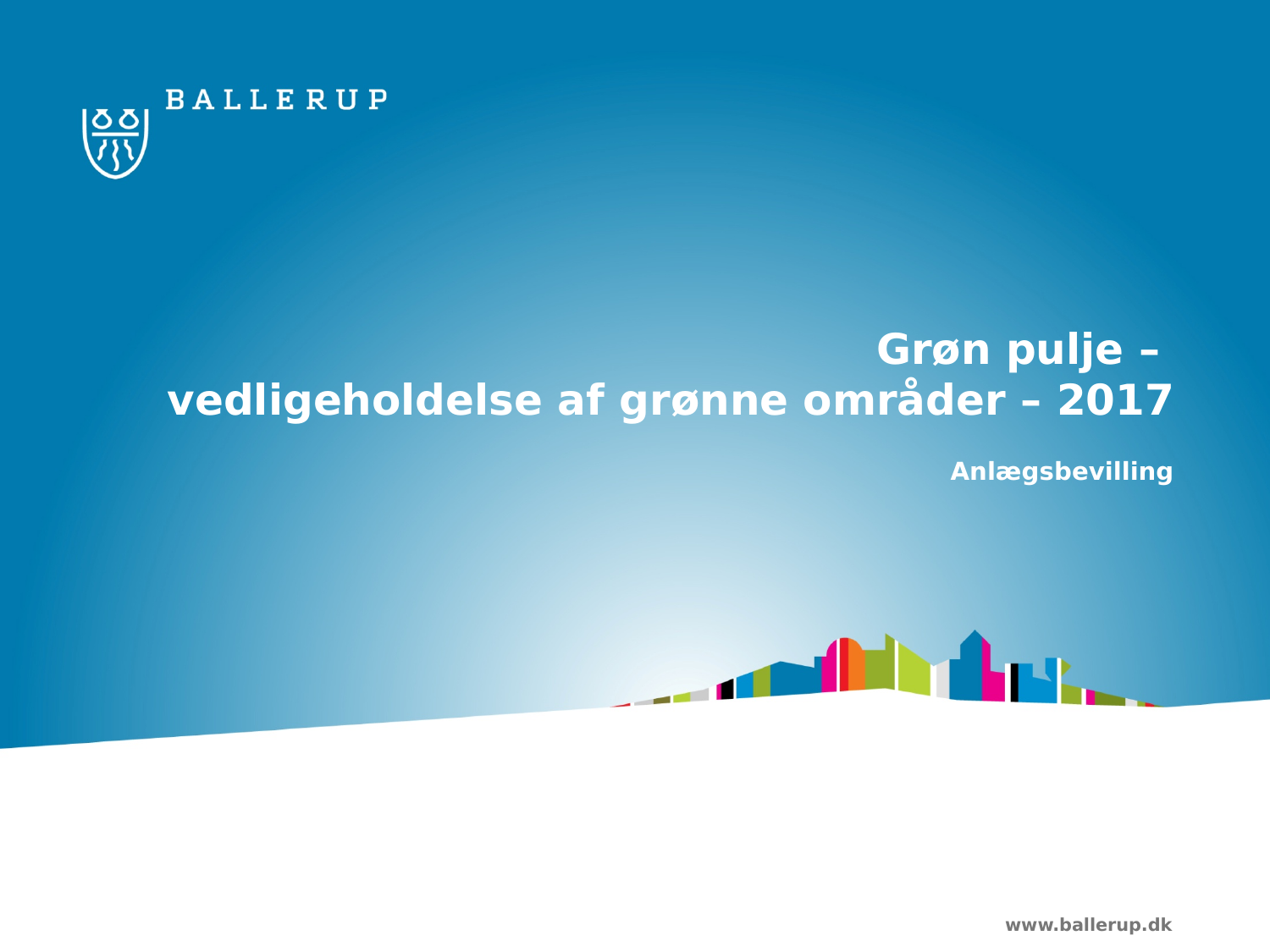

# Grøn pulje – vedligeholdelse af grønne områder – 2017
Anlægsbevilling
www.ballerup.dk